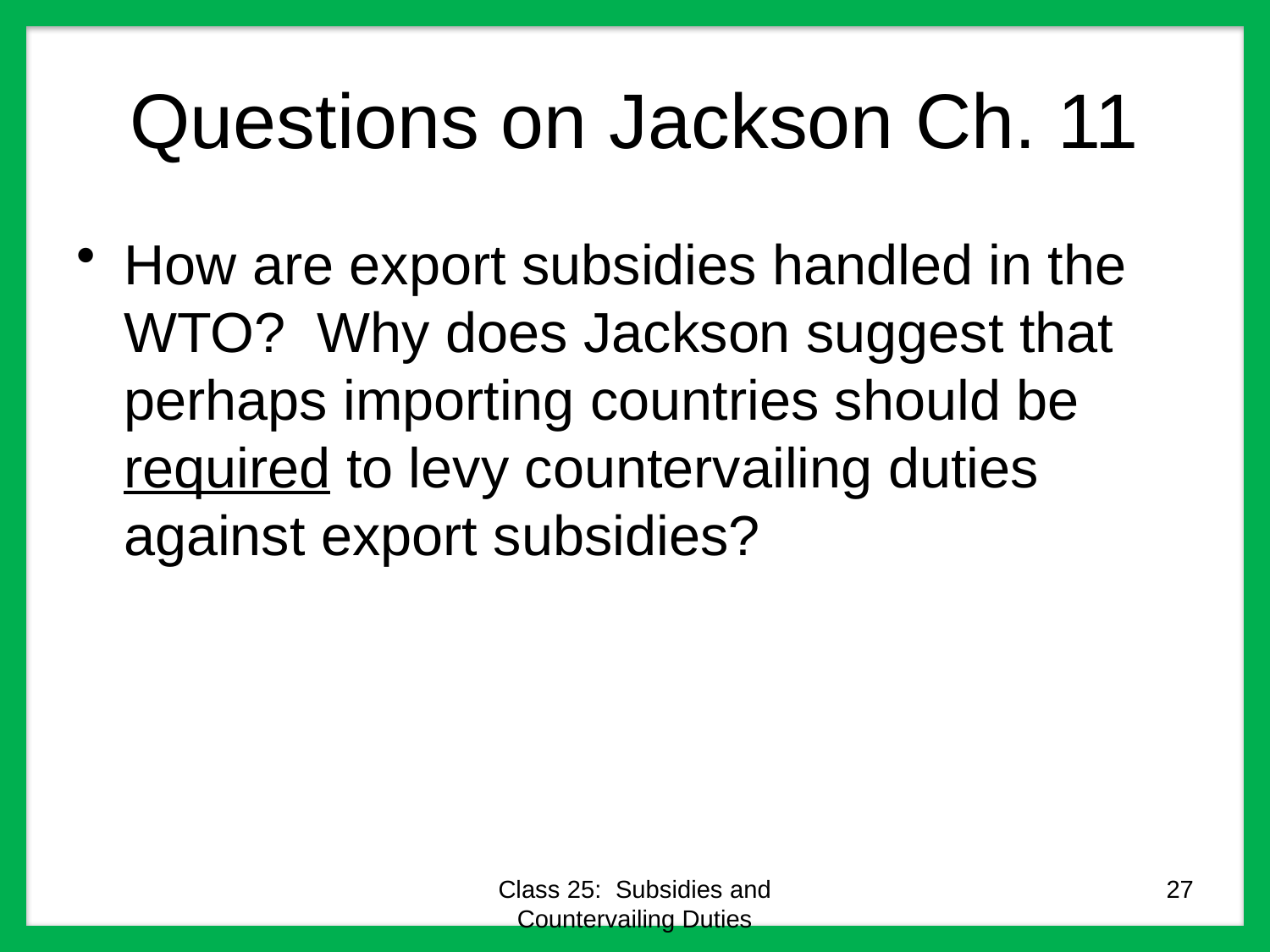

# Questions on Jackson Ch. 11
How are export subsidies handled in the WTO?  Why does Jackson suggest that perhaps importing countries should be required to levy countervailing duties against export subsidies?
Class 25:  Subsidies and Countervailing Duties
27